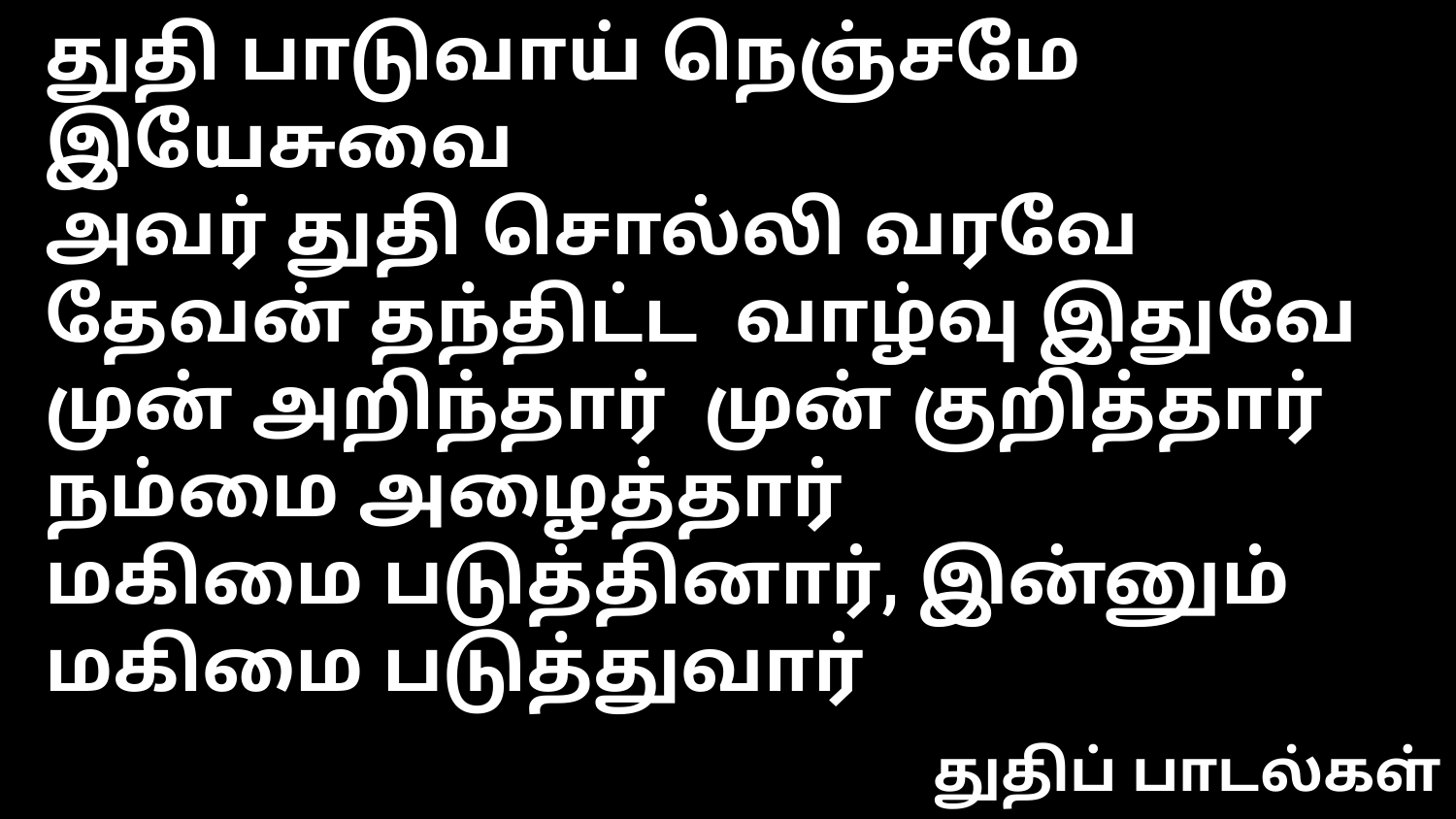

துதி பாடுவாய் நெஞ்சமே  இயேசுவை
அவர் துதி சொல்லி வரவே தேவன் தந்திட்ட  வாழ்வு இதுவே
முன் அறிந்தார்  முன் குறித்தார்  நம்மை அழைத்தார்
மகிமை படுத்தினார், இன்னும் மகிமை படுத்துவார்

துதிப் பாடல்கள்